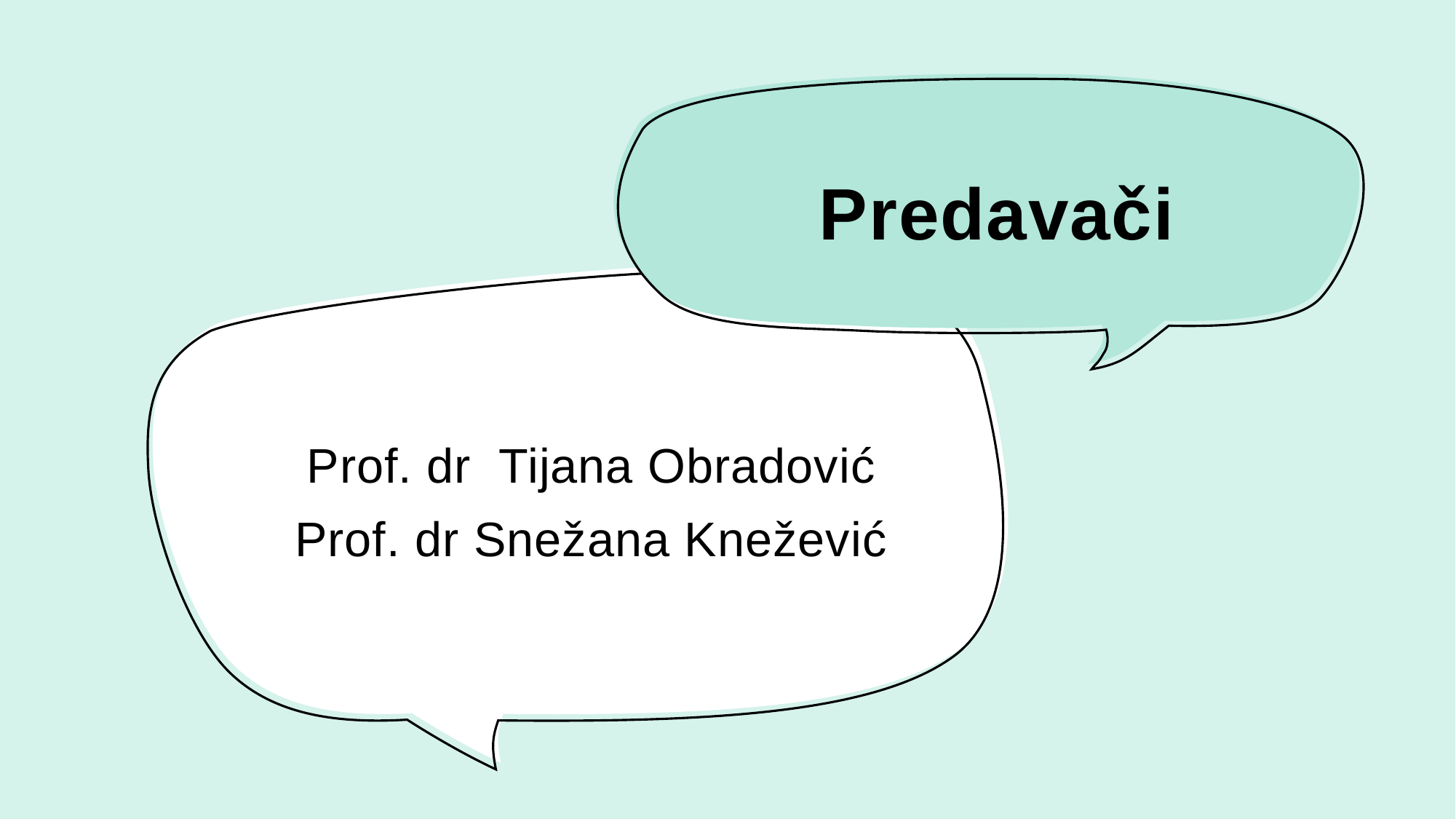

# Predavači

Prof. dr  Tijana Obradović
Prof. dr Snežana Knežević